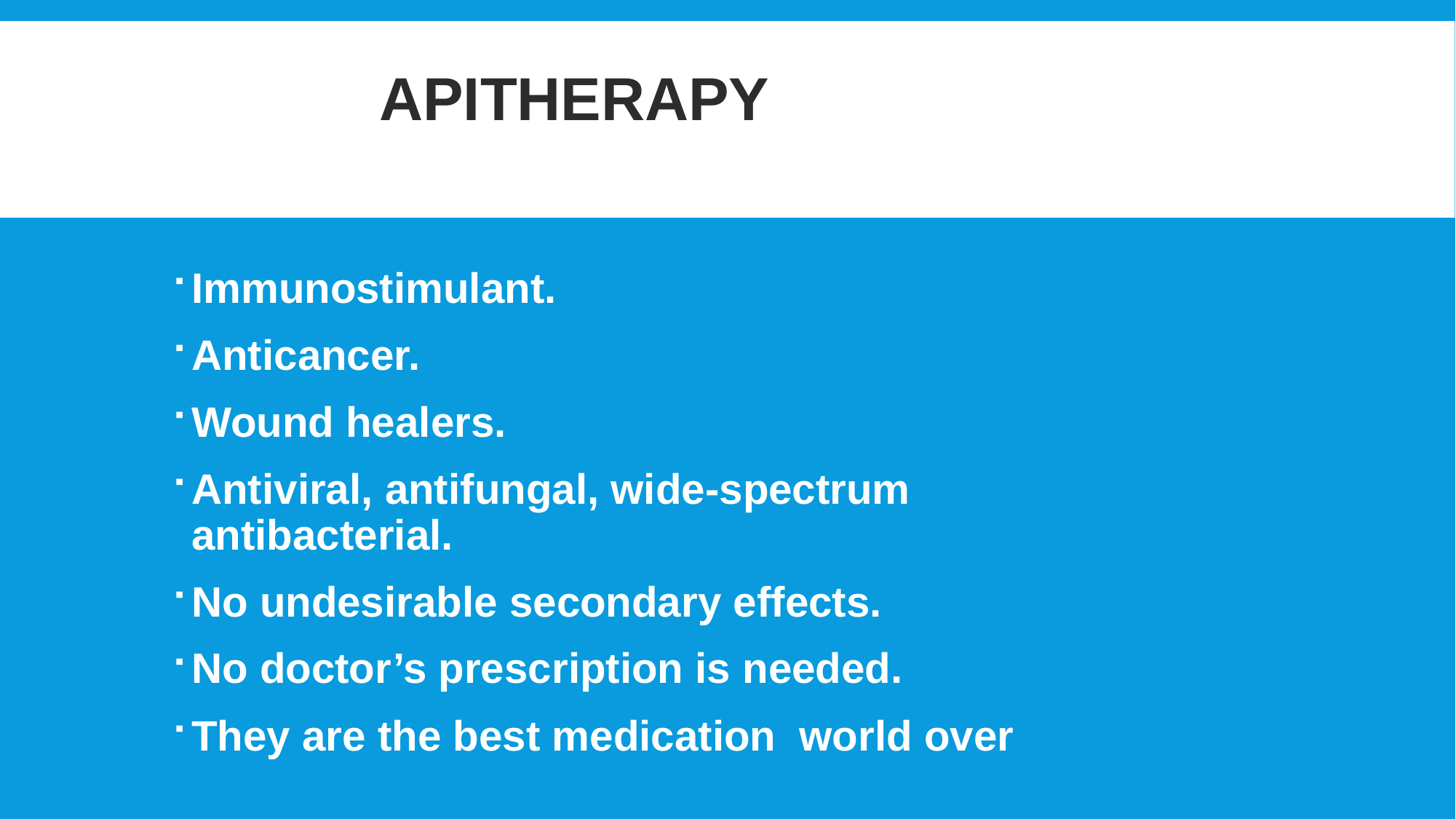

# Apitherapy
Immunostimulant.
Anticancer.
Wound healers.
Antiviral, antifungal, wide-spectrum antibacterial.
No undesirable secondary effects.
No doctor’s prescription is needed.
They are the best medication  world over